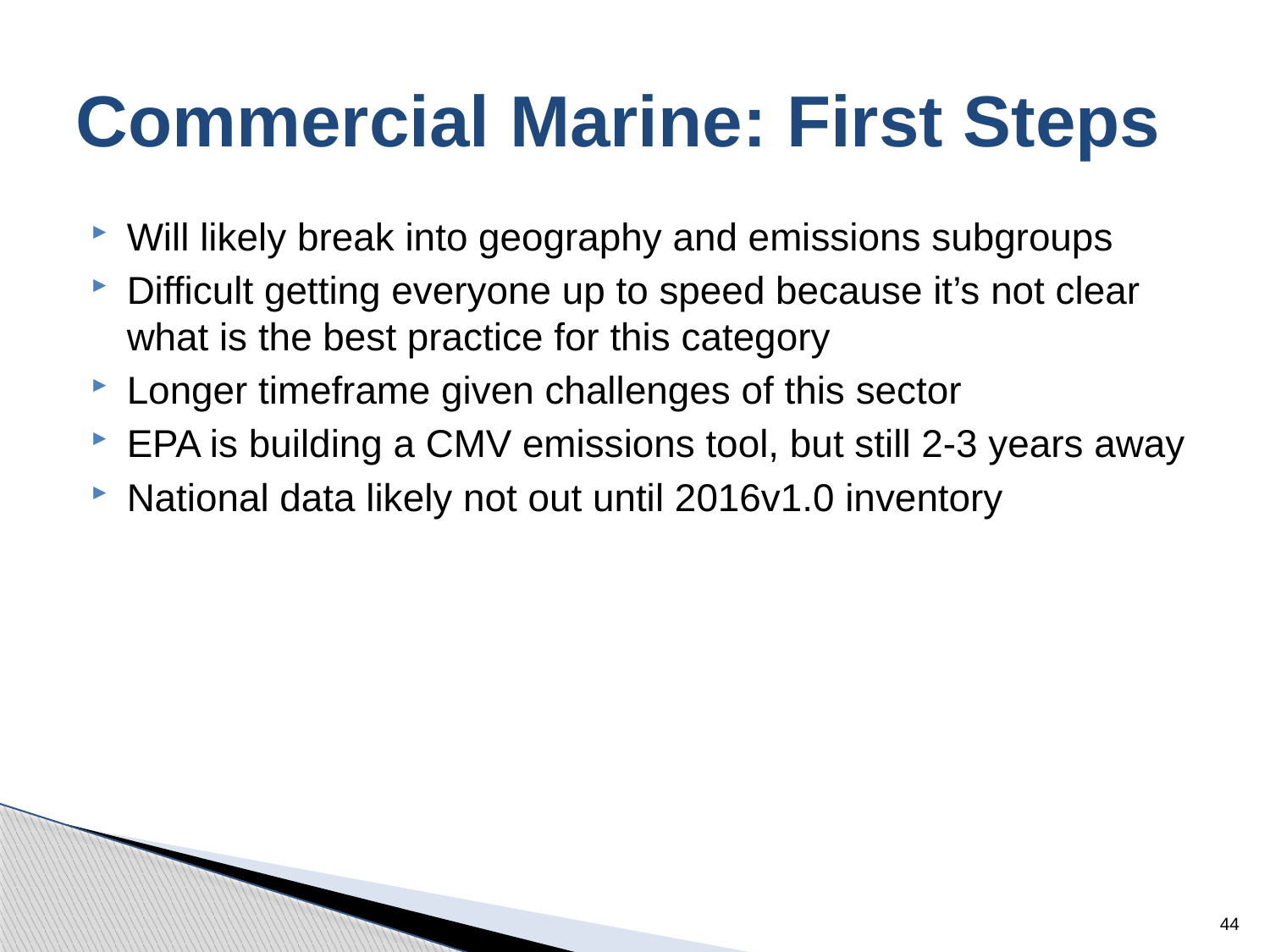

# Commercial Marine: First Steps
Will likely break into geography and emissions subgroups
Difficult getting everyone up to speed because it’s not clear what is the best practice for this category
Longer timeframe given challenges of this sector
EPA is building a CMV emissions tool, but still 2-3 years away
National data likely not out until 2016v1.0 inventory

44